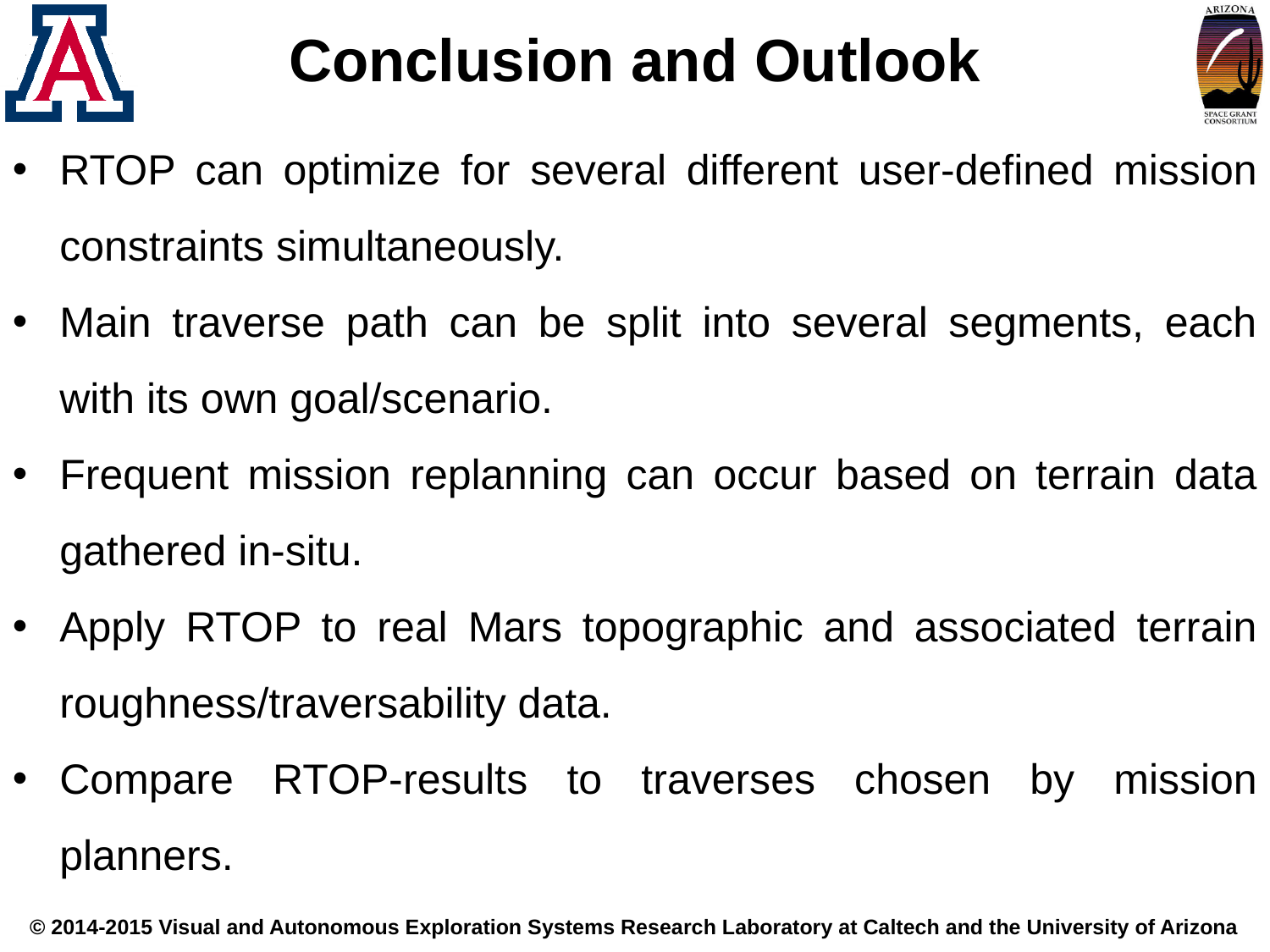

Conclusion and Outlook
RTOP can optimize for several different user-defined mission constraints simultaneously.
Main traverse path can be split into several segments, each with its own goal/scenario.
Frequent mission replanning can occur based on terrain data gathered in-situ.
Apply RTOP to real Mars topographic and associated terrain roughness/traversability data.
Compare RTOP-results to traverses chosen by mission planners.